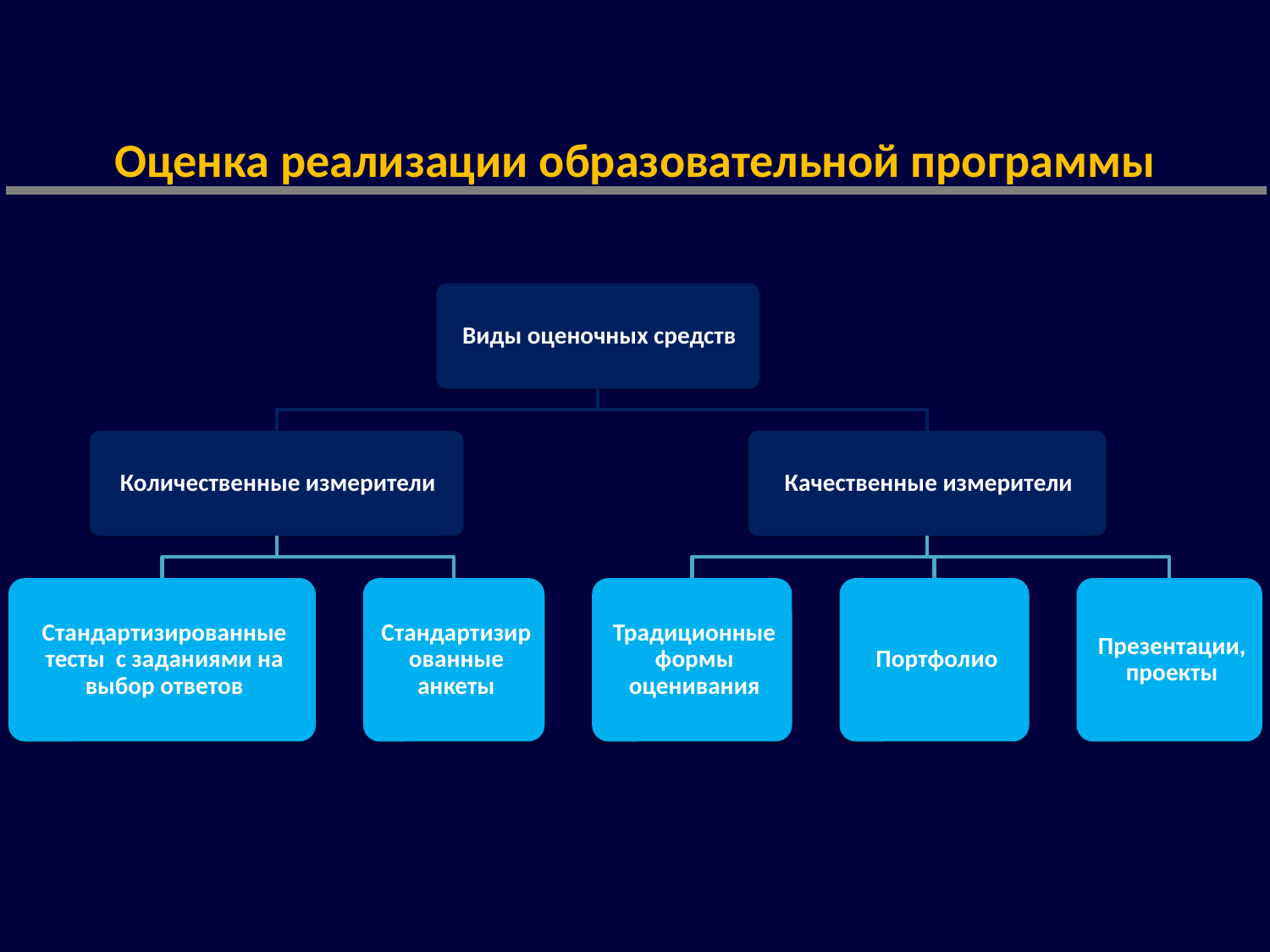

# Оценка реализации образовательной программы
Виды оценочных средств
Количественные измерители
Стандартизированные тесты  с заданиями на выбор ответов
Стандартизированные анкеты
Качественные измерители
Традиционные формы оценивания
Портфолио
Презентации, проекты